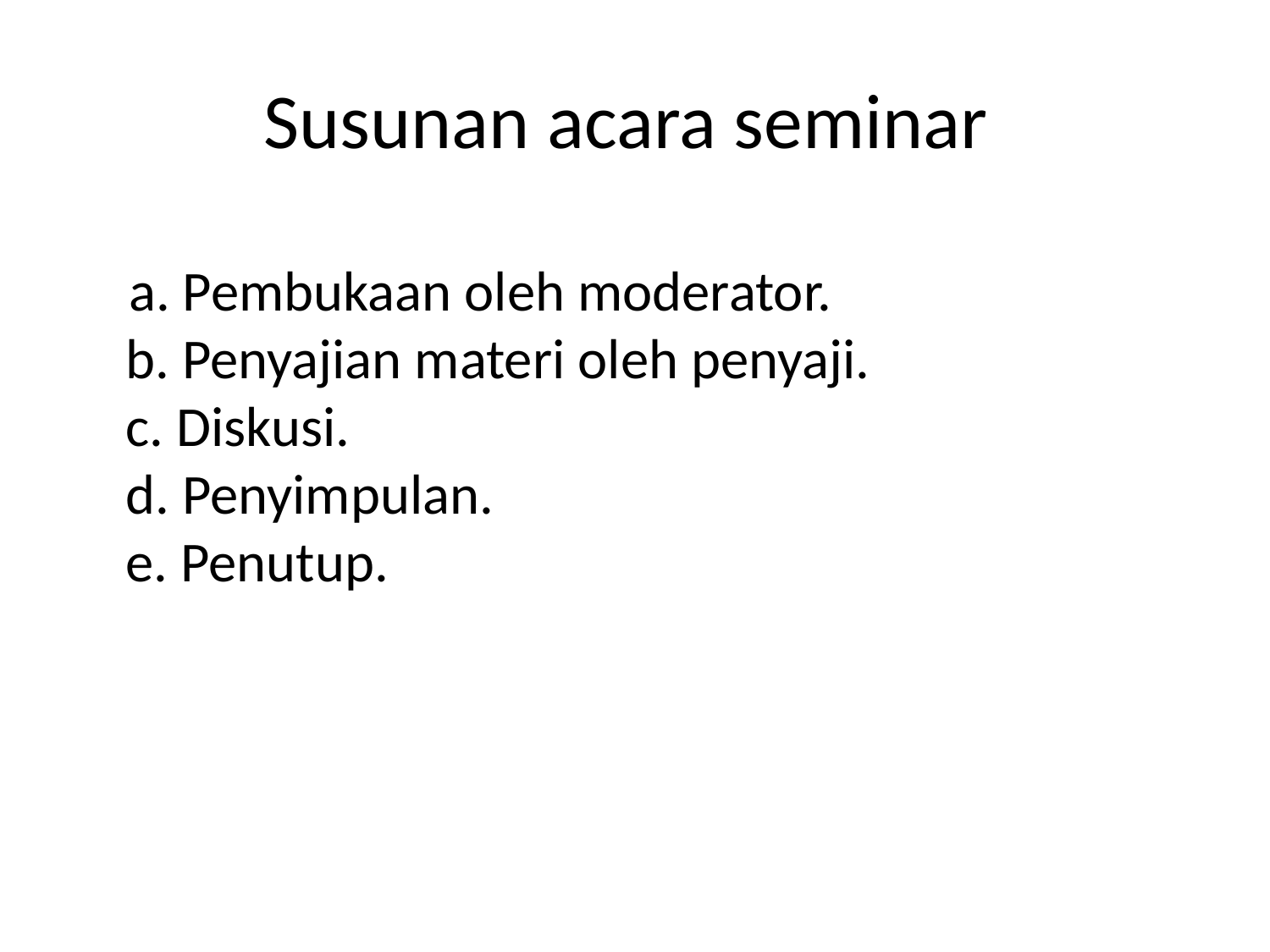

# Susunan acara seminar
a. Pembukaan oleh moderator.
b. Penyajian materi oleh penyaji.
c. Diskusi.
d. Penyimpulan.
e. Penutup.